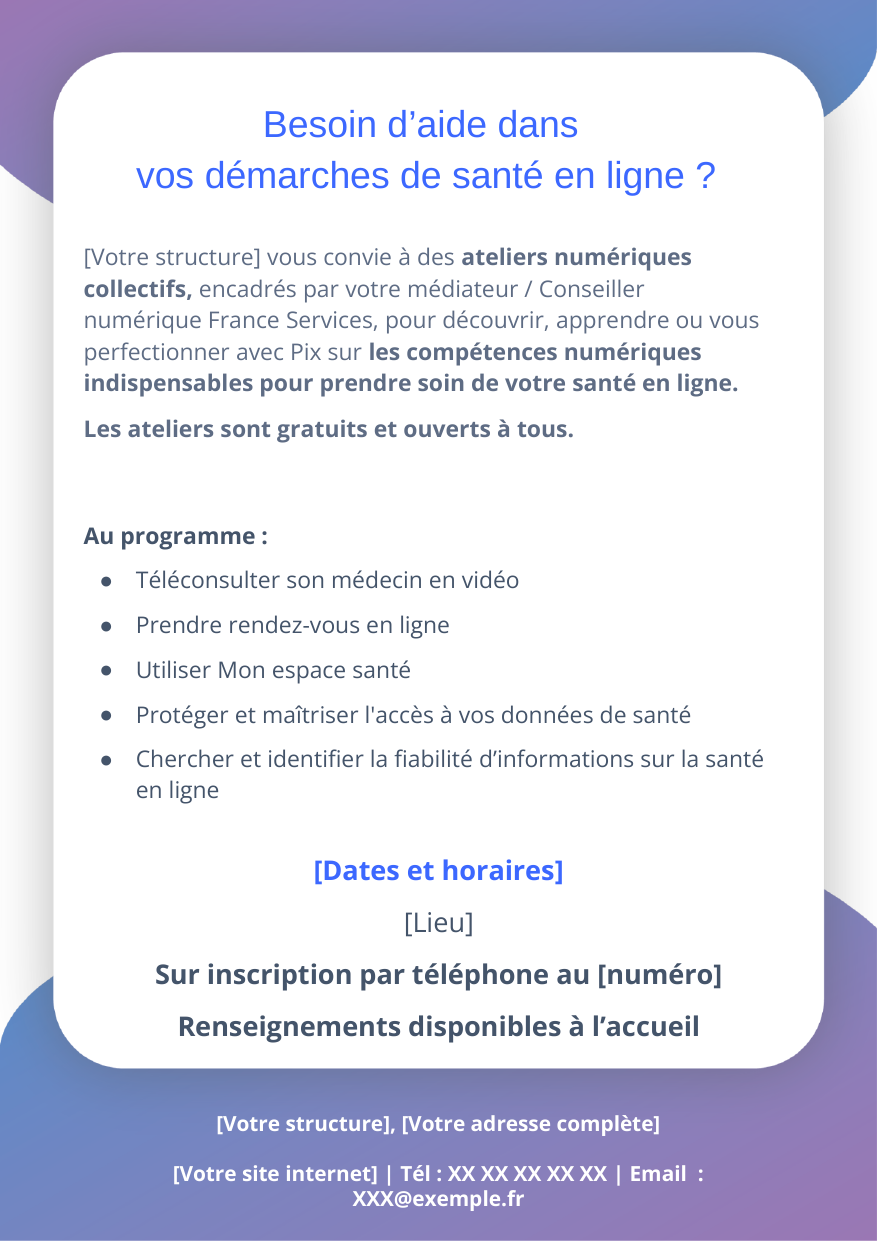

Besoin d’aide dans
vos démarches de santé en ligne ?
[Votre structure] vous convie à des ateliers numériques collectifs, encadrés par votre médiateur / Conseiller numérique France Services, pour découvrir, apprendre ou vous perfectionner avec Pix sur les compétences numériques indispensables pour prendre soin de votre santé en ligne.
Les ateliers sont gratuits et ouverts à tous.
Au programme :
Téléconsulter son médecin en vidéo
Prendre rendez-vous en ligne
Utiliser Mon espace santé
Protéger et maîtriser l'accès à vos données de santé
Chercher et identifier la fiabilité d’informations sur la santé en ligne
[Dates et horaires]
[Lieu]
Sur inscription par téléphone au [numéro]
Renseignements disponibles à l’accueil
[Votre structure], [Votre adresse complète]

[Votre site internet] | Tél : XX XX XX XX XX | Email  : XXX@exemple.fr